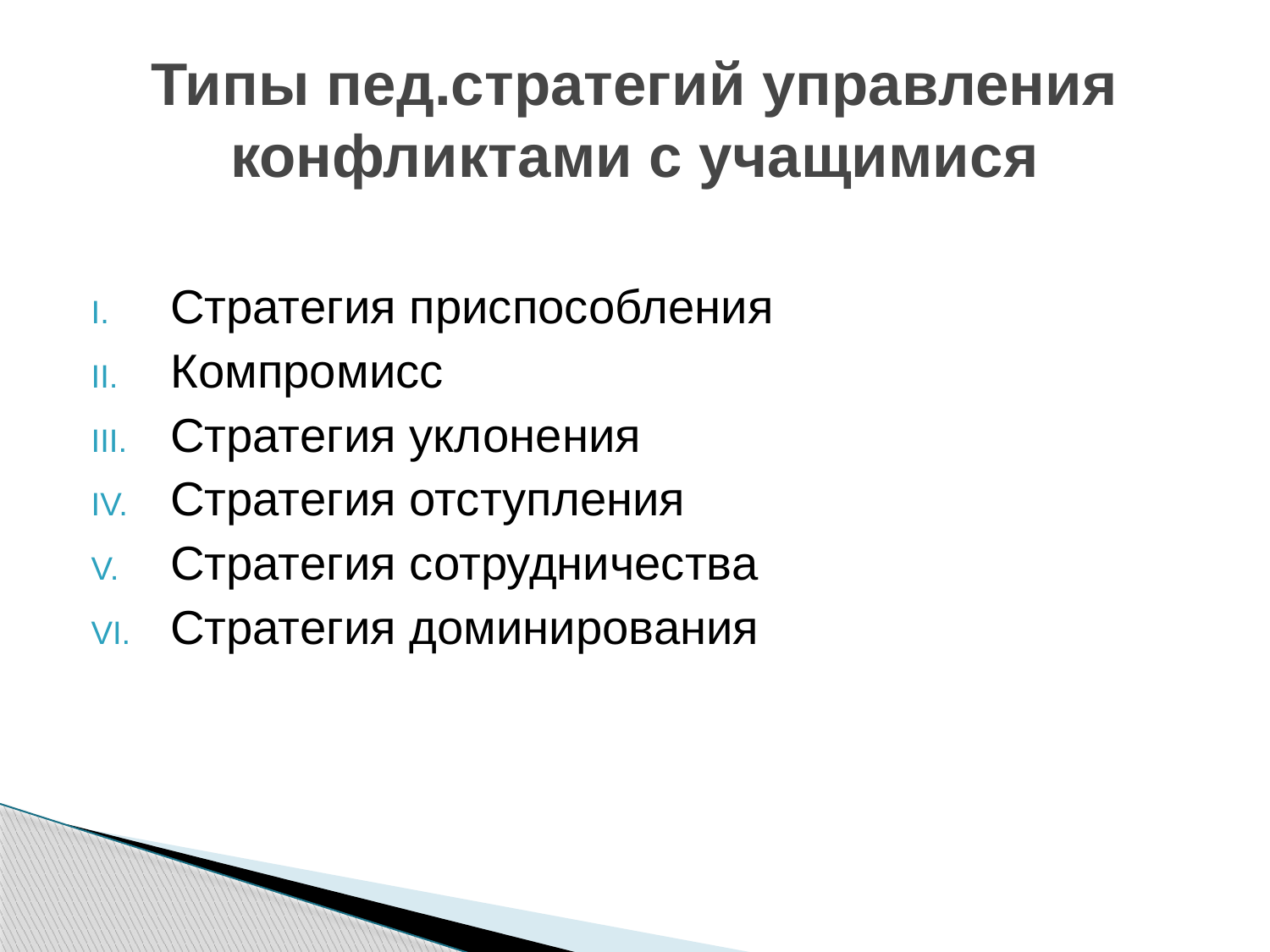

# Типы пед.стратегий управления конфликтами с учащимися

Стратегия приспособления
Компромисс
Стратегия уклонения
Стратегия отступления
Стратегия сотрудничества
Стратегия доминирования